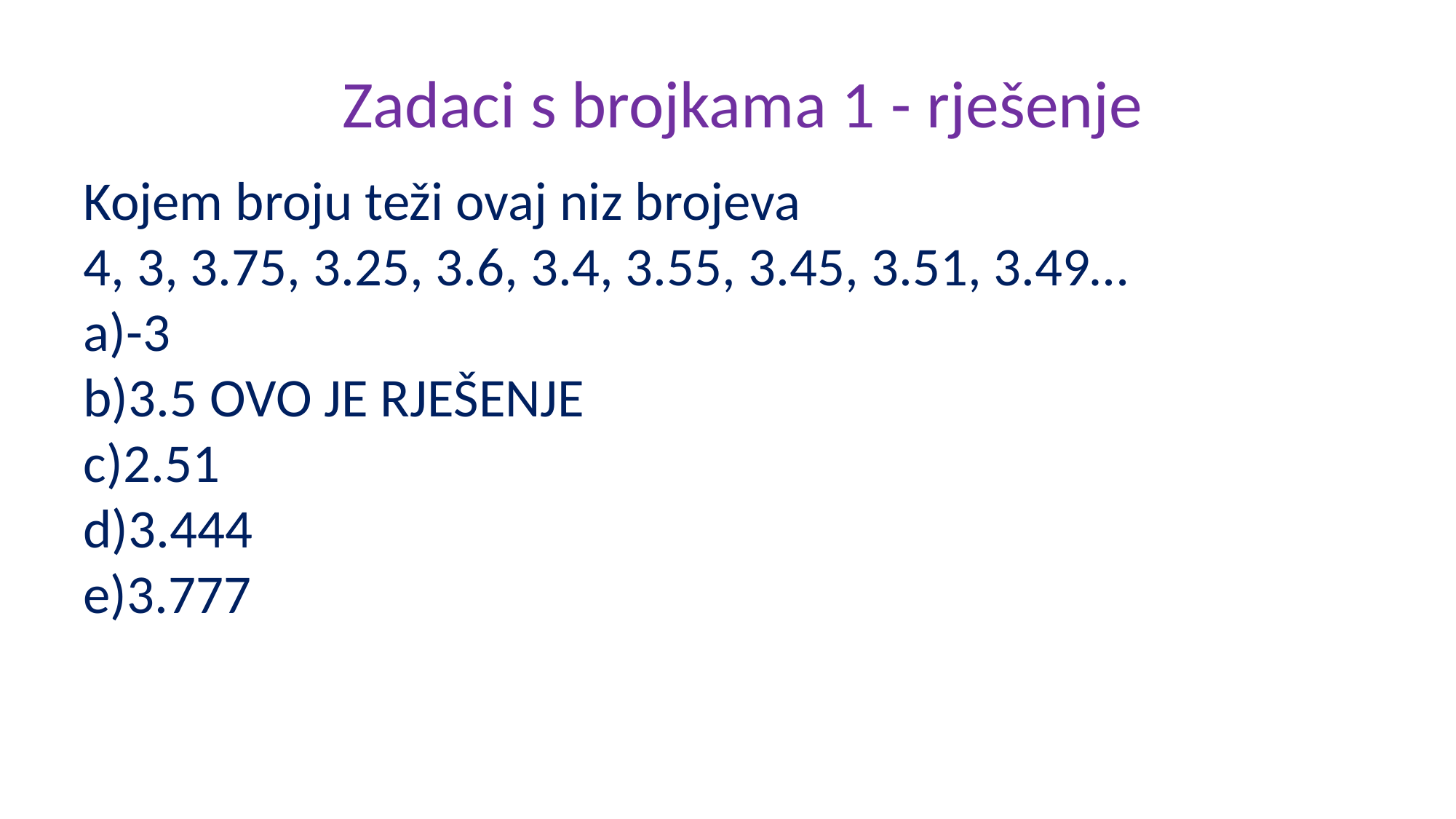

Zadaci s brojkama 1 - rješenje
Kojem broju teži ovaj niz brojeva
4, 3, 3.75, 3.25, 3.6, 3.4, 3.55, 3.45, 3.51, 3.49…
-3
3.5 OVO JE RJEŠENJE
2.51
3.444
3.777

1 2 3 4 5 6 7 8 9